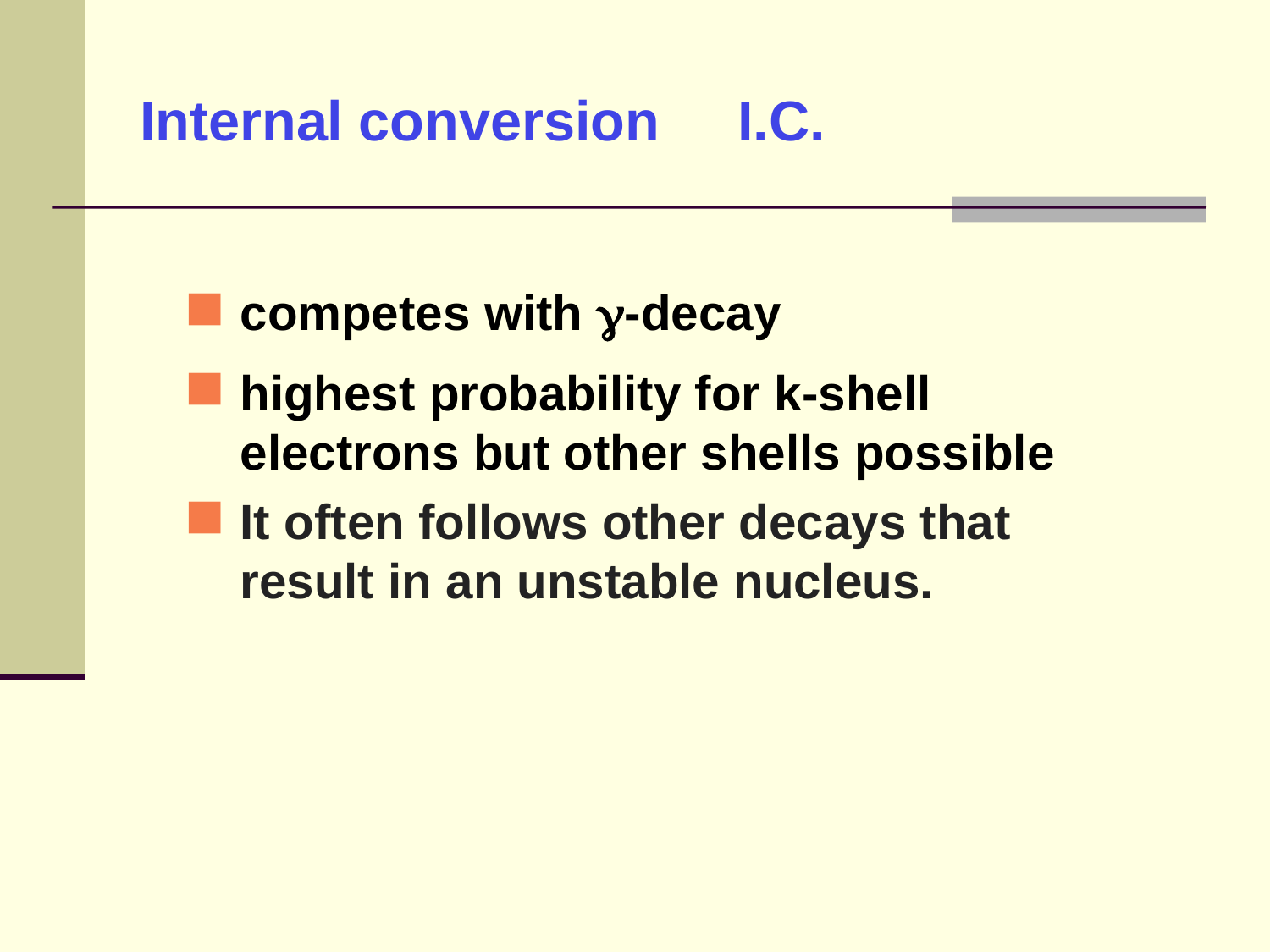

# Internal conversion     I.C.
competes with γ-decay
highest probability for k-shell electrons but other shells possible
It often follows other decays that result in an unstable nucleus.